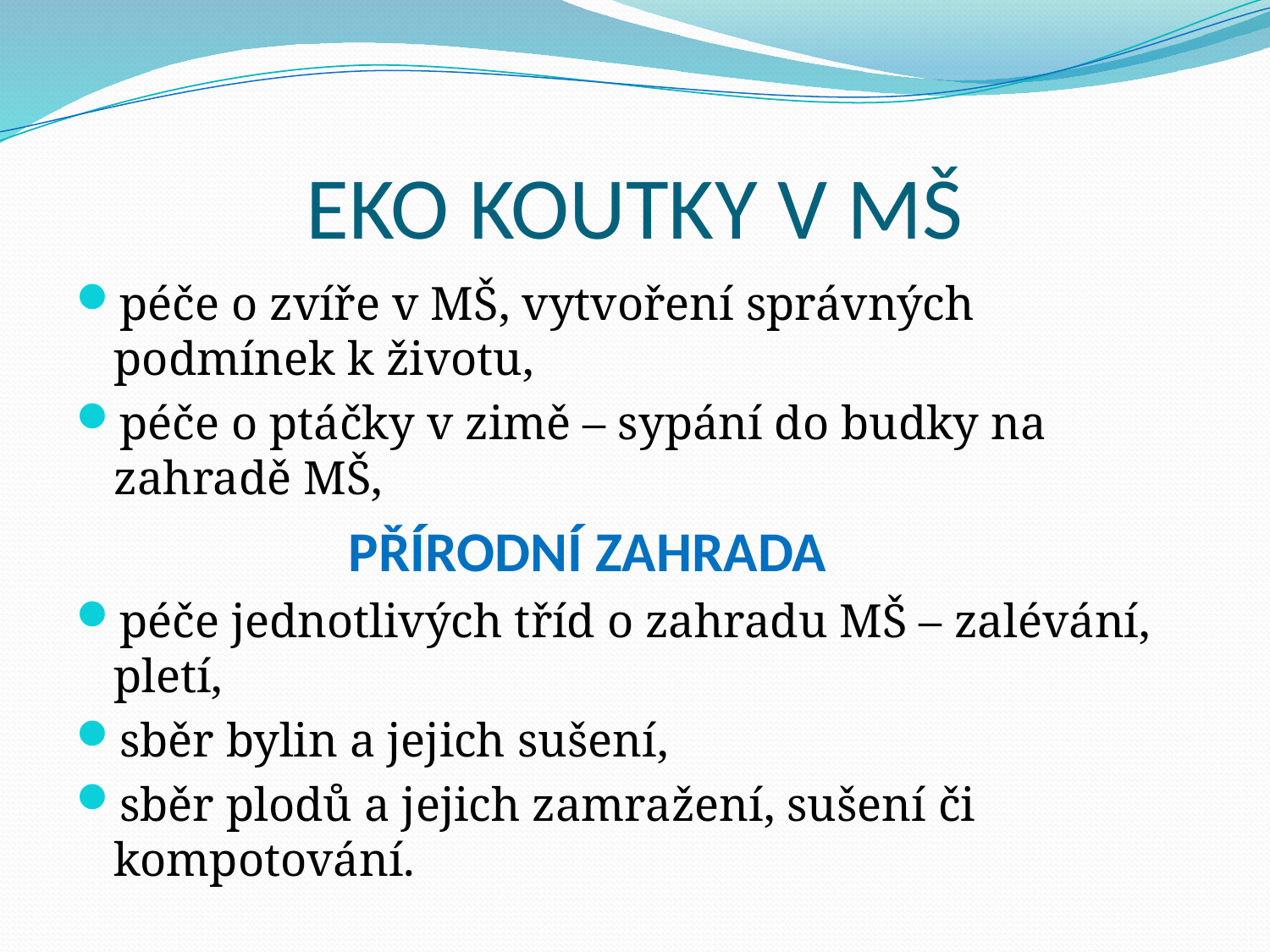

# EKO KOUTKY V MŠ
péče o zvíře v MŠ, vytvoření správných podmínek k životu,
péče o ptáčky v zimě – sypání do budky na zahradě MŠ,
                       PŘÍRODNÍ ZAHRADA
péče jednotlivých tříd o zahradu MŠ – zalévání, pletí,
sběr bylin a jejich sušení,
sběr plodů a jejich zamražení, sušení či kompotování.